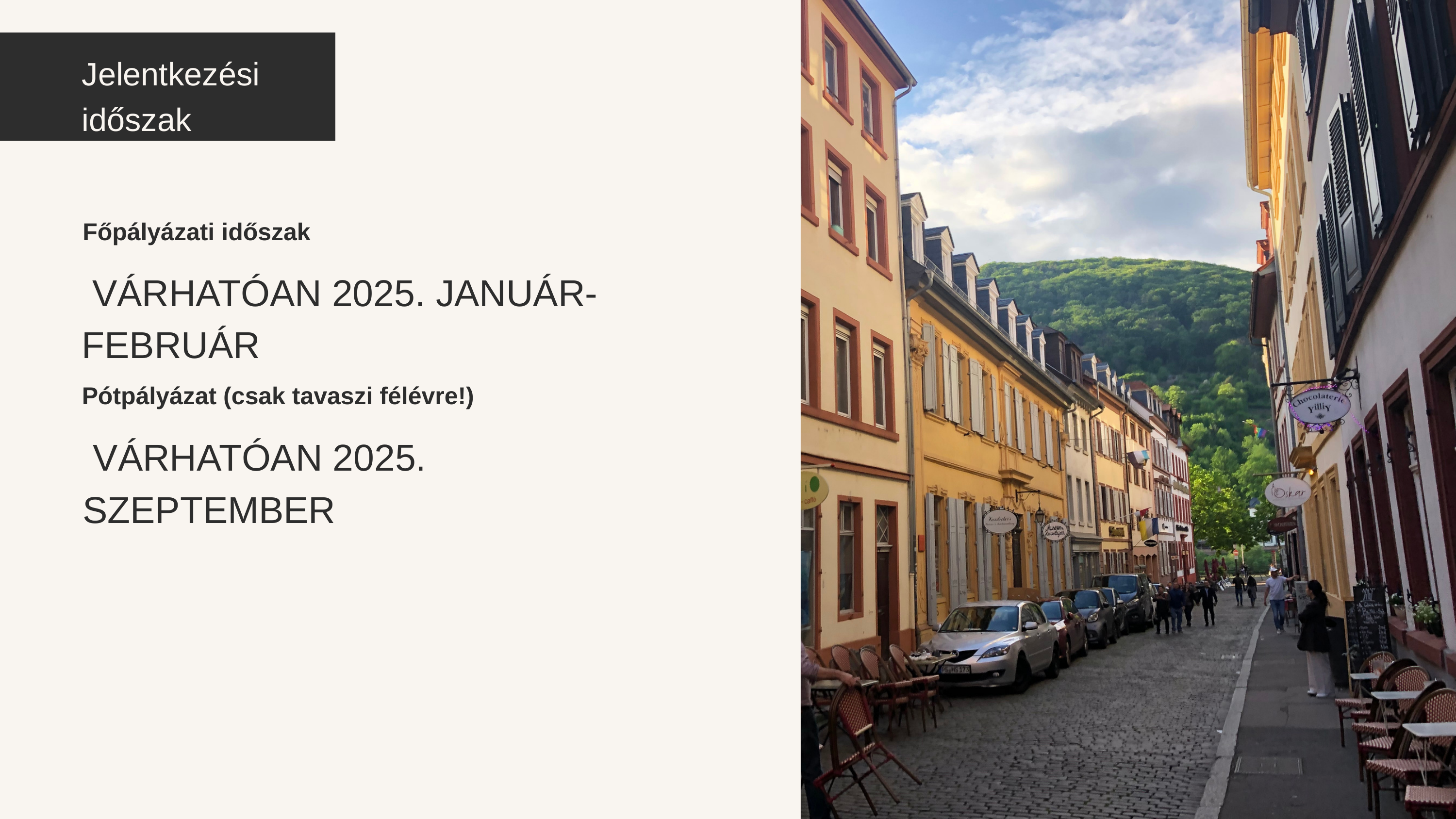

Jelentkezési időszak
Főpályázati időszak
 VÁRHATÓAN 2025. JANUÁR-FEBRUÁR
Pótpályázat (csak tavaszi félévre!)
 VÁRHATÓAN 2025. SZEPTEMBER